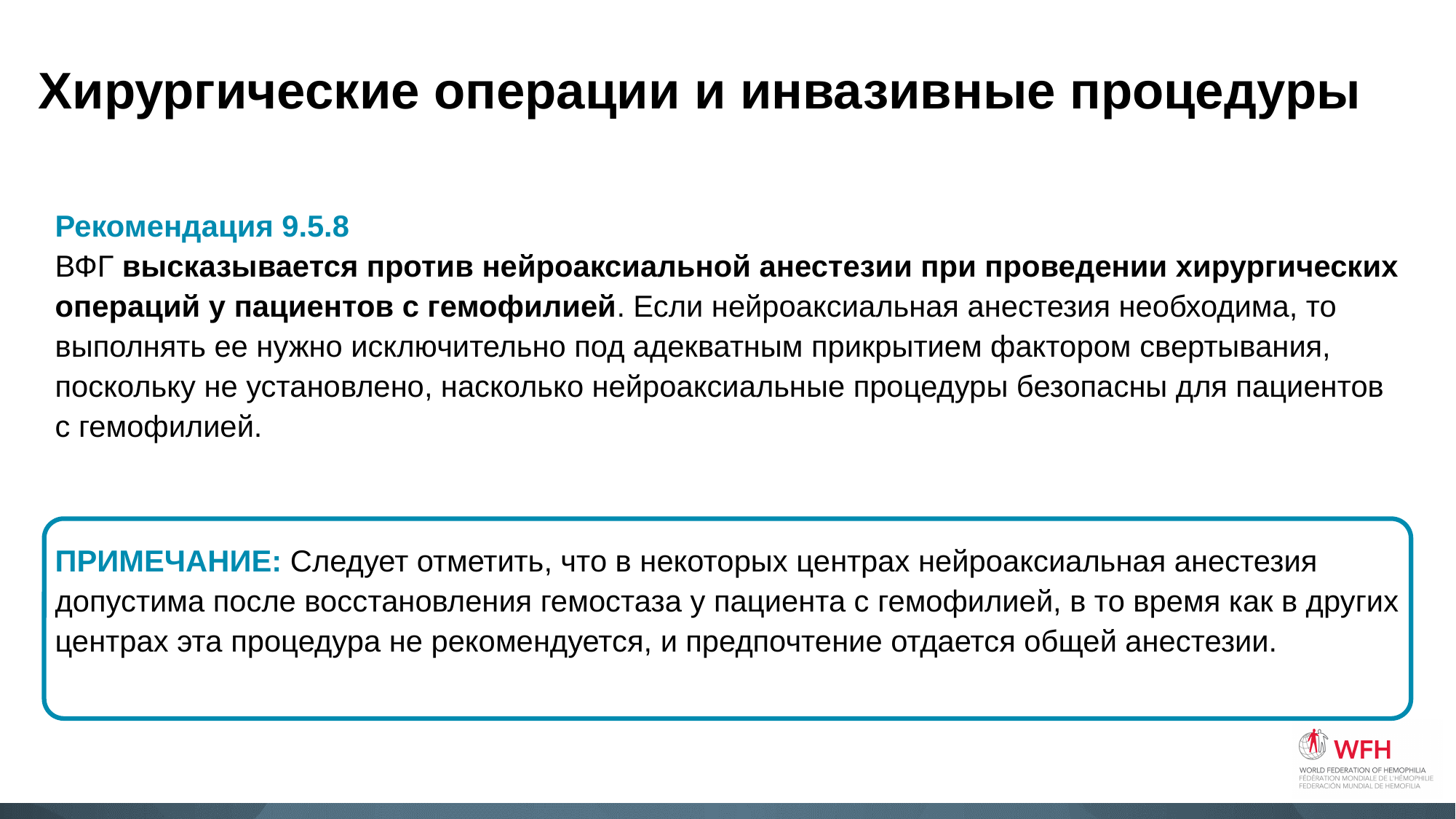

# Хирургические операции и инвазивные процедуры

Рекомендация 9.5.8
ВФГ высказывается против нейроаксиальной анестезии при проведении хирургических операций у пациентов с гемофилией. Если нейроаксиальная анестезия необходима, то выполнять ее нужно исключительно под адекватным прикрытием фактором свертывания, поскольку не установлено, насколько нейроаксиальные процедуры безопасны для пациентов с гемофилией.

ПРИМЕЧАНИЕ: Следует отметить, что в некоторых центрах нейроаксиальная анестезия допустима после восстановления гемостаза у пациента с гемофилией, в то время как в других центрах эта процедура не рекомендуется, и предпочтение отдается общей анестезии.